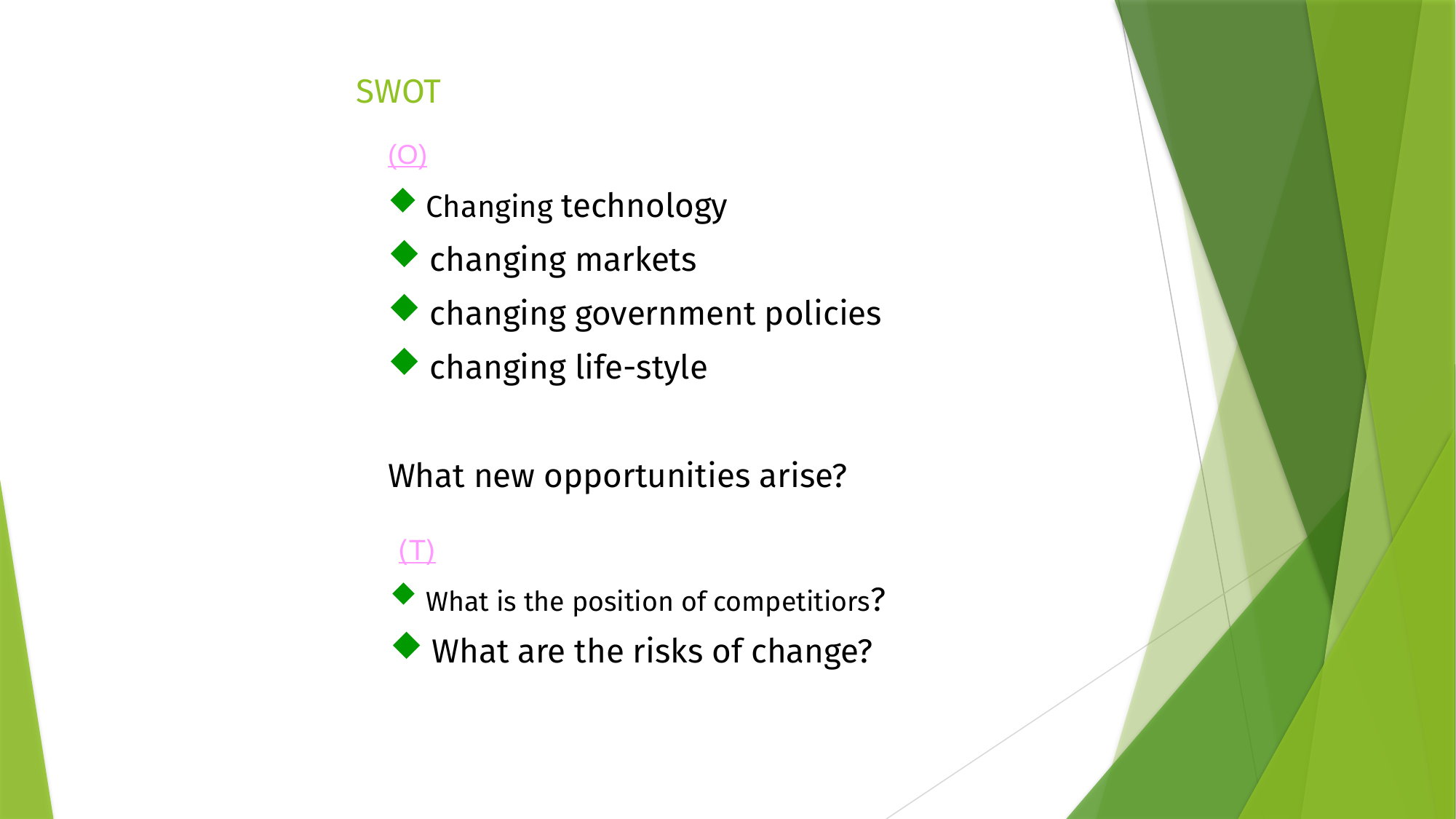

# SWOT
(O)
 Changing technology
 changing markets
 changing government policies
 changing life-style

What new opportunities arise?
 (T)
 What is the position of competitiors?
 What are the risks of change?